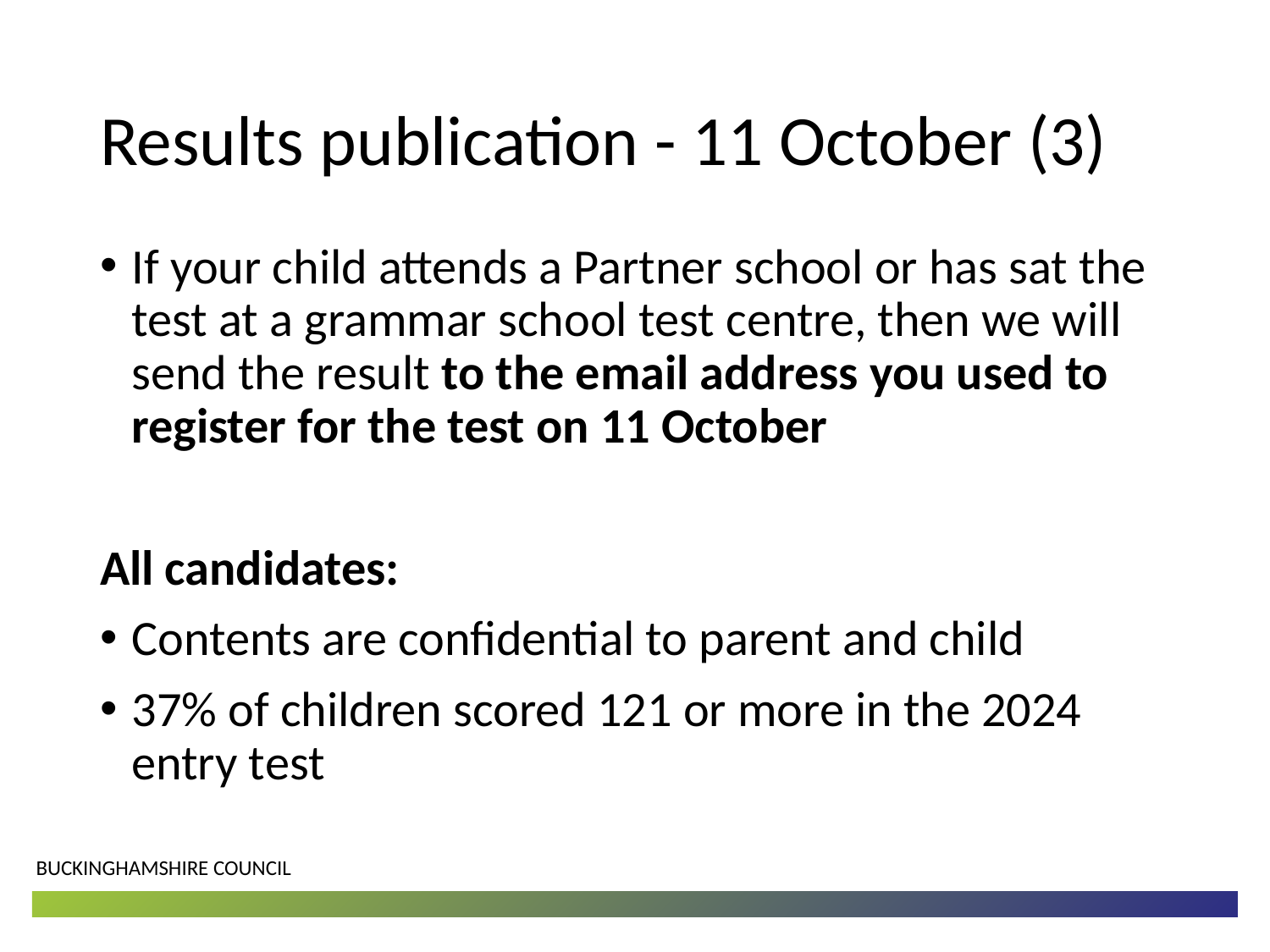

# Results publication - 11 October (3)
If your child attends a Partner school or has sat the test at a grammar school test centre, then we will send the result to the email address you used to register for the test on 11 October

All candidates:
Contents are confidential to parent and child
37% of children scored 121 or more in the 2024 entry test